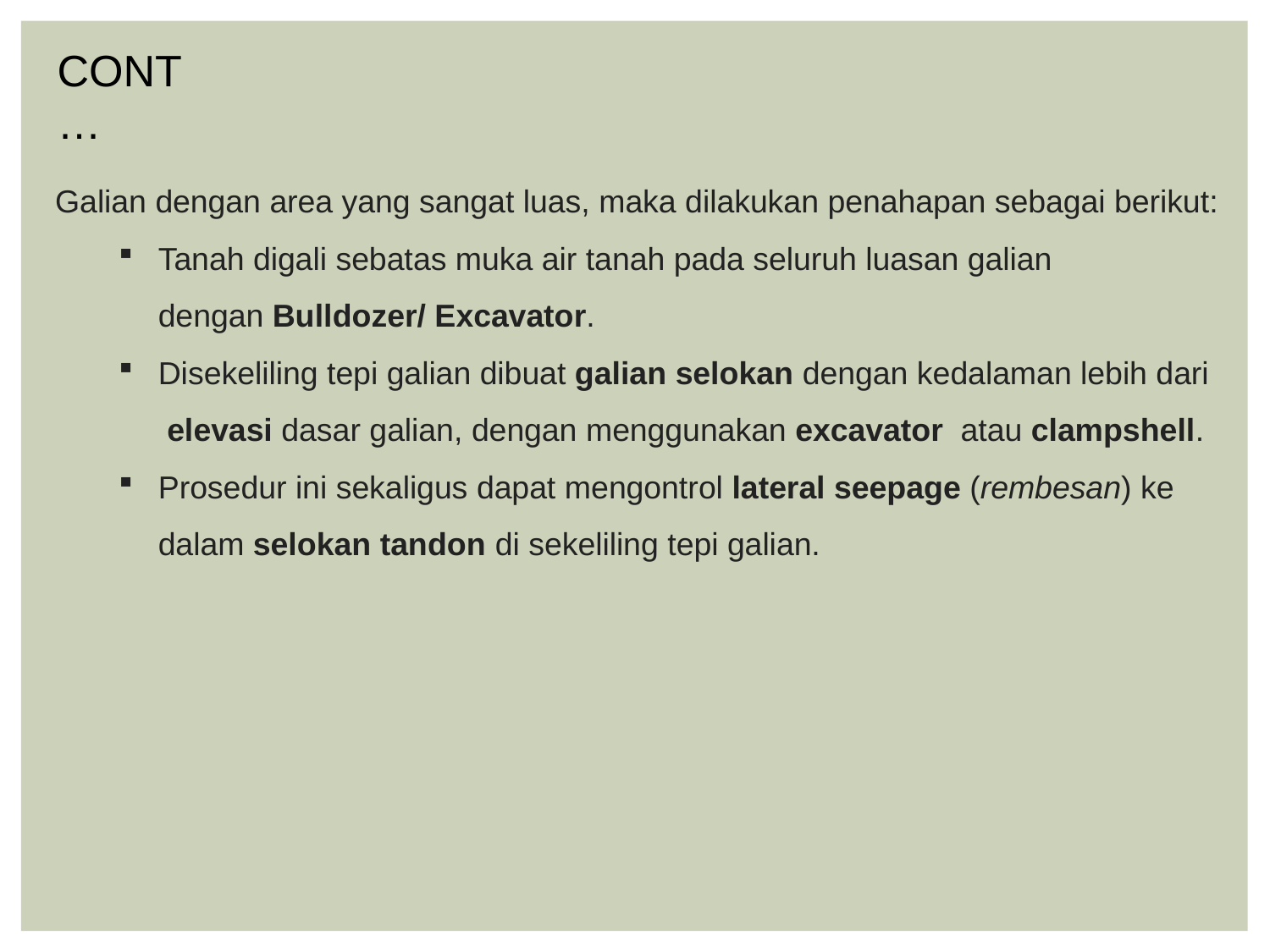

CONT…
Galian dengan area yang sangat luas, maka dilakukan penahapan sebagai berikut:
Tanah digali sebatas muka air tanah pada seluruh luasan galian dengan Bulldozer/ Excavator.
Disekeliling tepi galian dibuat galian selokan dengan kedalaman lebih dari  elevasi dasar galian, dengan menggunakan excavator  atau clampshell.
Prosedur ini sekaligus dapat mengontrol lateral seepage (rembesan) ke dalam selokan tandon di sekeliling tepi galian.